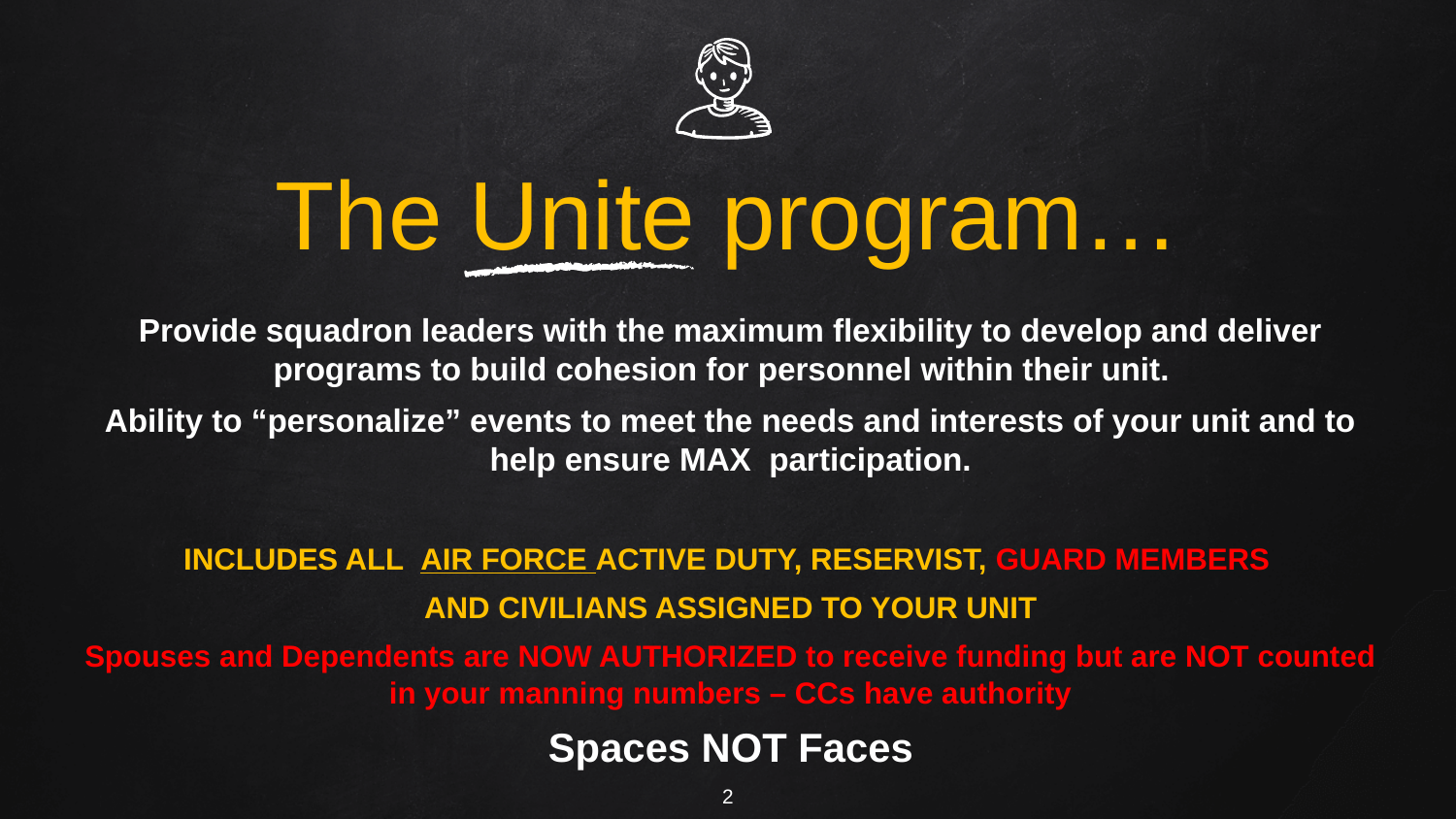

The Unite program…

Provide squadron leaders with the maximum flexibility to develop and deliver programs to build cohesion for personnel within their unit.
Ability to “personalize” events to meet the needs and interests of your unit and to help ensure MAX  participation.

INCLUDES ALL  AIR FORCE ACTIVE DUTY, RESERVIST, GUARD MEMBERS
AND CIVILIANS ASSIGNED TO YOUR UNIT
Spouses and Dependents are NOW AUTHORIZED to receive funding but are NOT counted in your manning numbers – CCs have authority
Spaces NOT Faces
2